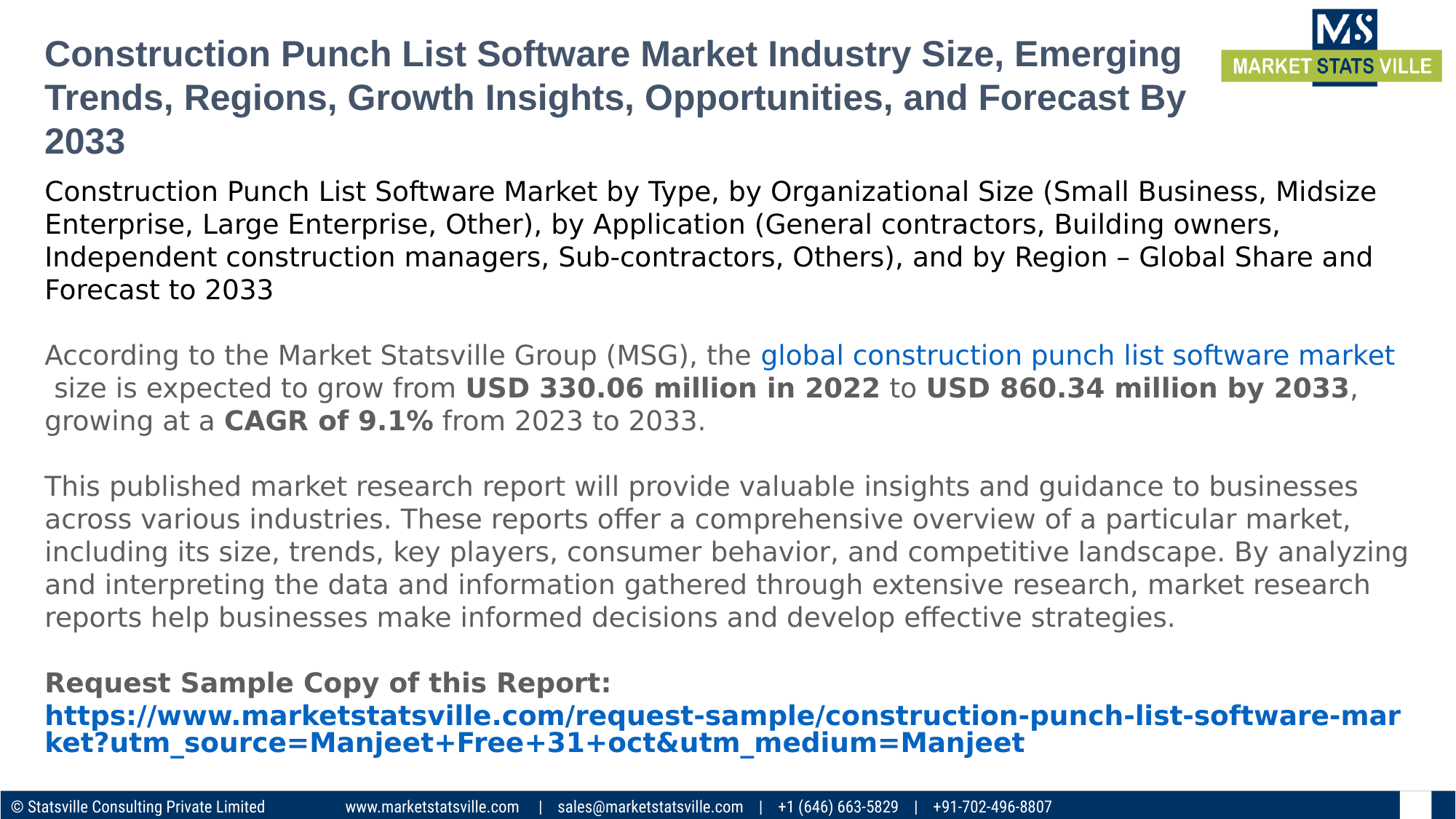

Construction Punch List Software Market Industry Size, Emerging Trends, Regions, Growth Insights, Opportunities, and Forecast By 2033
Construction Punch List Software Market by Type, by Organizational Size (Small Business, Midsize Enterprise, Large Enterprise, Other), by Application (General contractors, Building owners, Independent construction managers, Sub-contractors, Others), and by Region – Global Share and Forecast to 2033

According to the Market Statsville Group (MSG), the global construction punch list software market size is expected to grow from USD 330.06 million in 2022 to USD 860.34 million by 2033, growing at a CAGR of 9.1% from 2023 to 2033.
This published market research report will provide valuable insights and guidance to businesses across various industries. These reports offer a comprehensive overview of a particular market, including its size, trends, key players, consumer behavior, and competitive landscape. By analyzing and interpreting the data and information gathered through extensive research, market research reports help businesses make informed decisions and develop effective strategies.

Request Sample Copy of this Report: https://www.marketstatsville.com/request-sample/construction-punch-list-software-market?utm_source=Manjeet+Free+31+oct&utm_medium=Manjeet